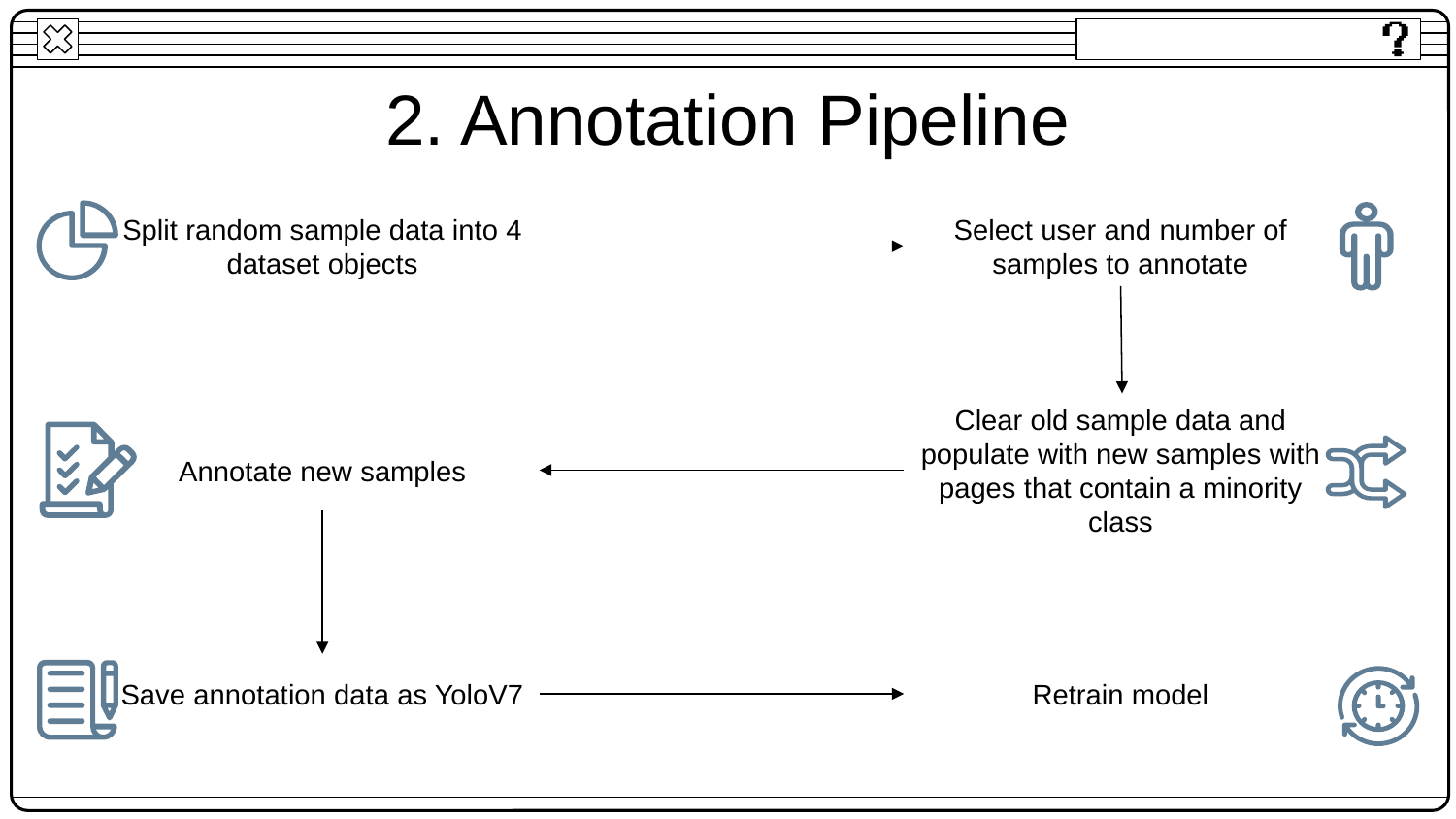

# 2. Annotation Pipeline

Split random sample data into 4 dataset objects
Select user and number of samples to annotate

Annotate new samples
Clear old sample data and populate with new samples with pages that contain a minority class

Save annotation data as YoloV7
Retrain model